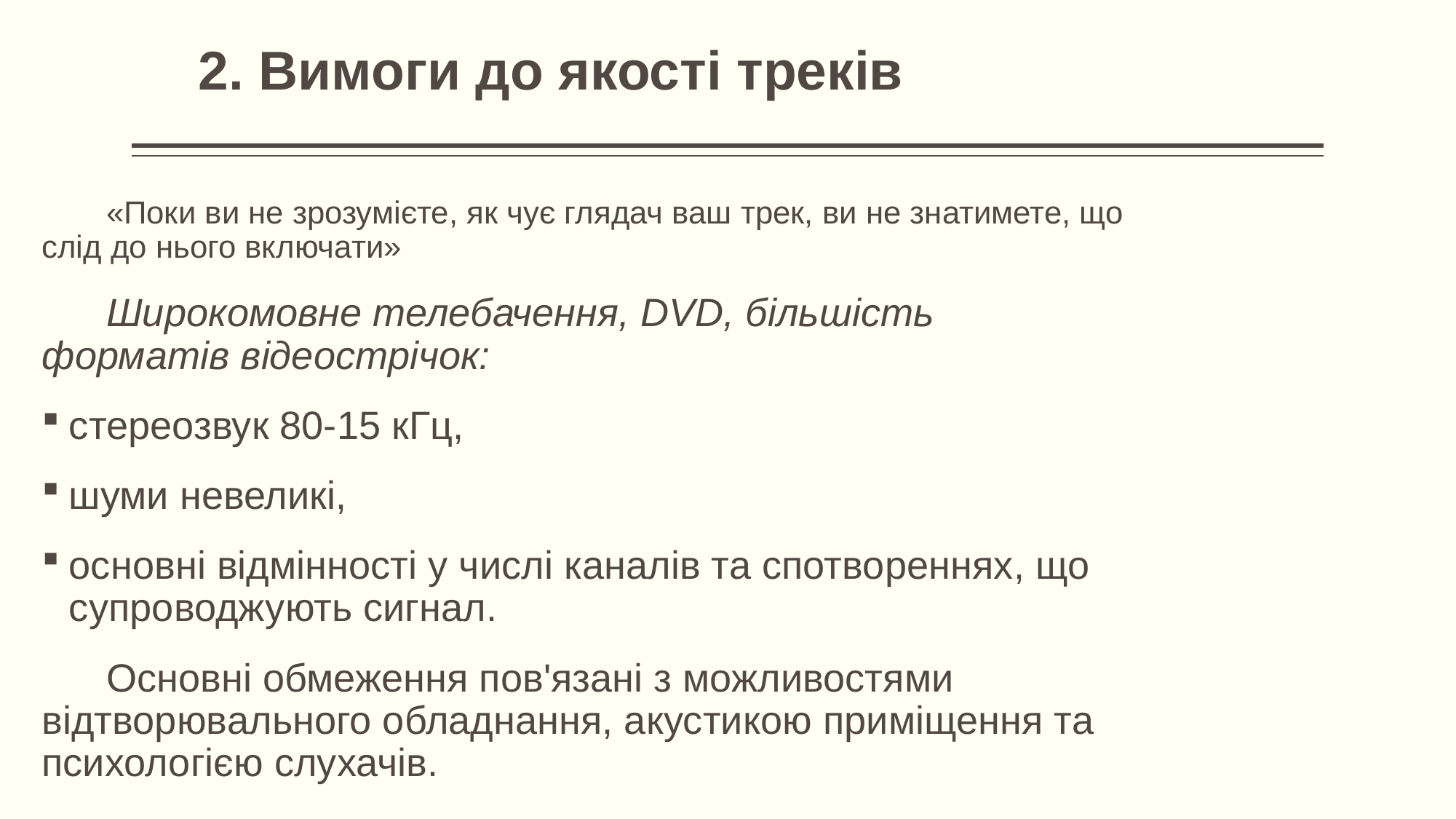

# 2. Вимоги до якості треків
«Поки ви не зрозумієте, як чує глядач ваш трек, ви не знатимете, що слід до нього включати»
Широкомовне телебачення, DVD, більшість форматів відеострічок:
стереозвук 80-15 кГц,
шуми невеликі,
основні відмінності у числі каналів та спотвореннях, що супроводжують сигнал.
Основні обмеження пов'язані з можливостями відтворювального обладнання, акустикою приміщення та психологією слухачів.